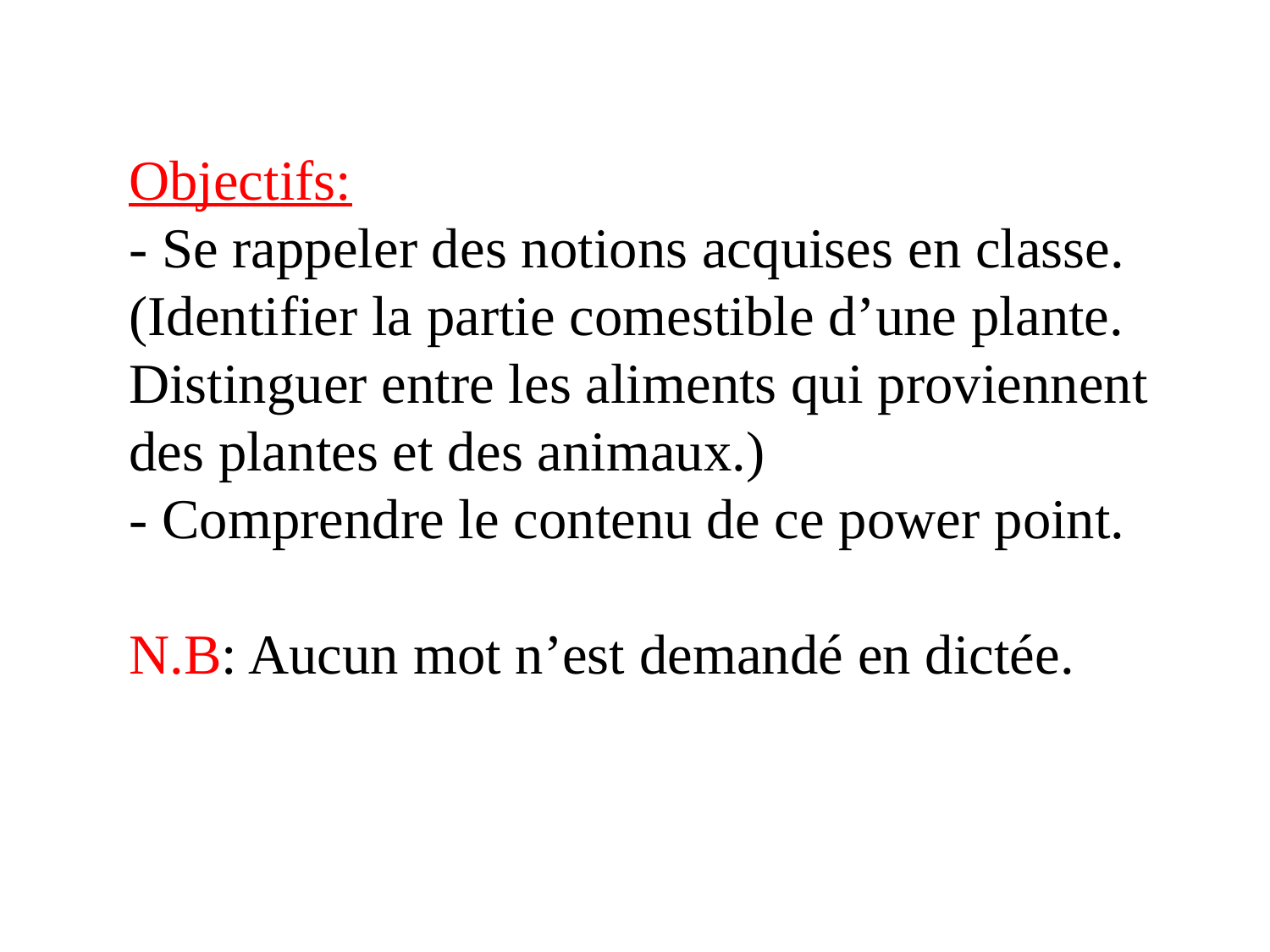

Objectifs:
- Se rappeler des notions acquises en classe.
(Identifier la partie comestible d’une plante.
Distinguer entre les aliments qui proviennent des plantes et des animaux.)
- Comprendre le contenu de ce power point.

N.B: Aucun mot n’est demandé en dictée.